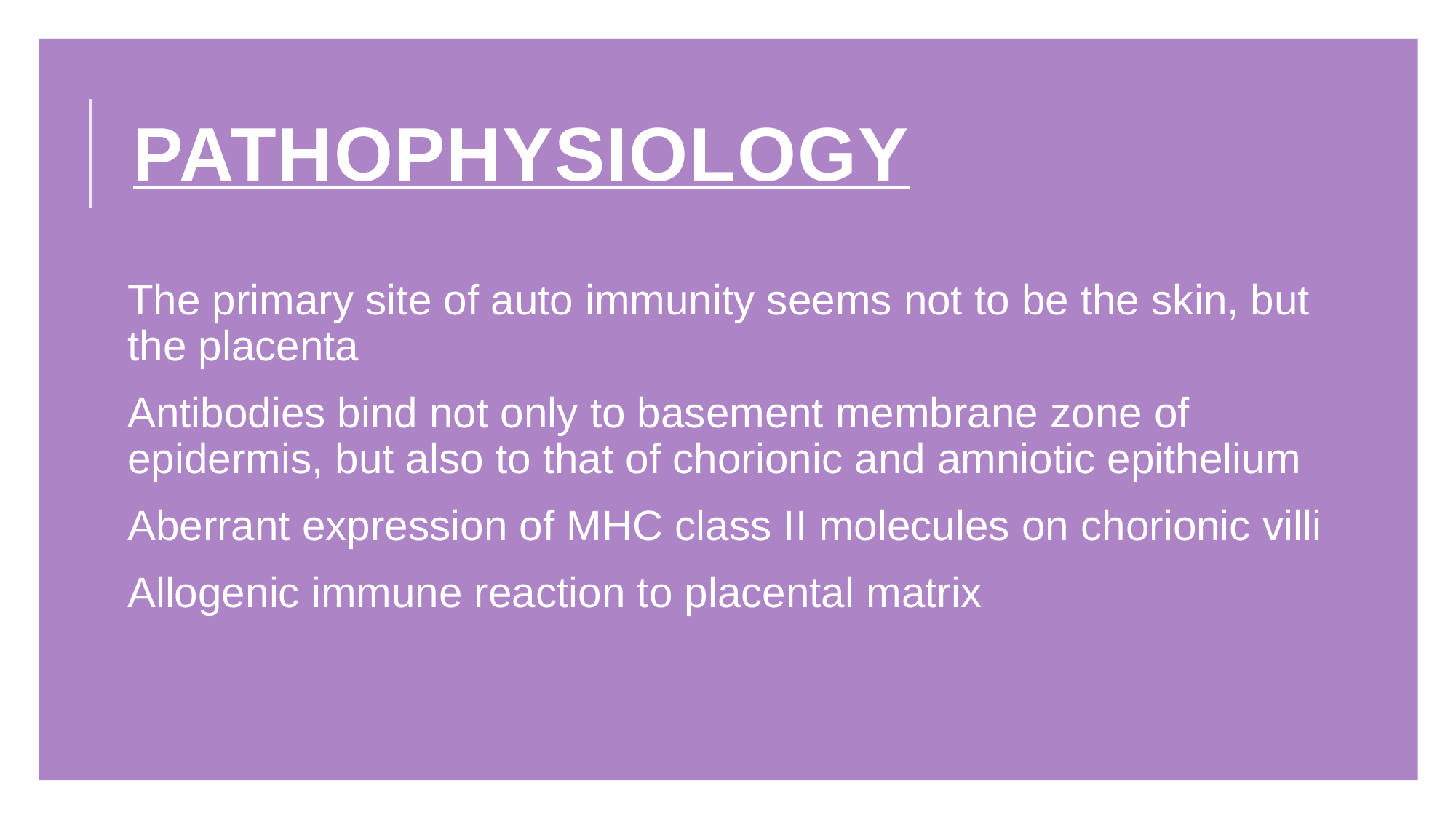

# pathophysiology
The primary site of auto immunity seems not to be the skin, but the placenta
Antibodies bind not only to basement membrane zone of epidermis, but also to that of chorionic and amniotic epithelium
Aberrant expression of MHC class II molecules on chorionic villi
Allogenic immune reaction to placental matrix